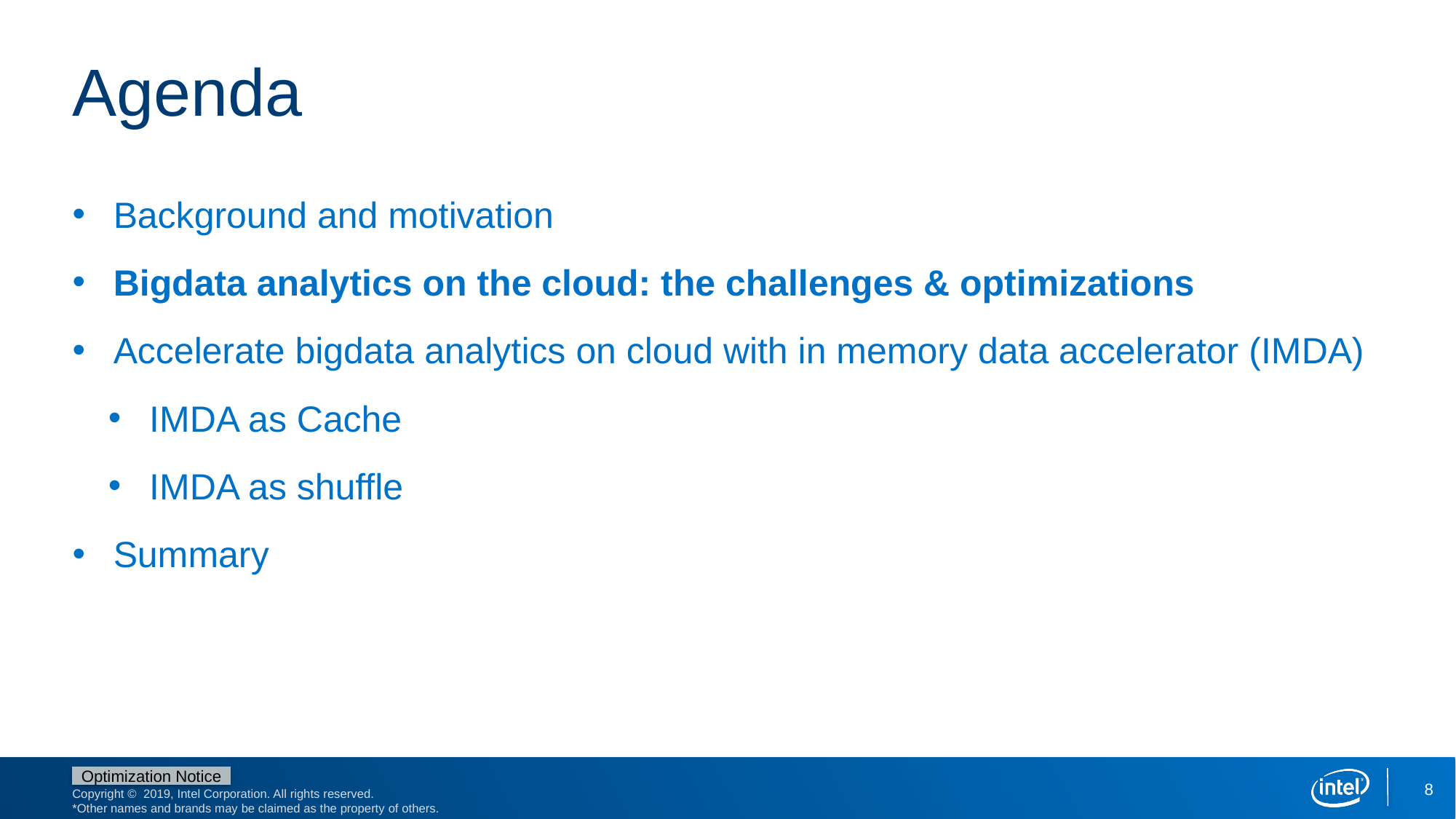

# Agenda
Background and motivation
Bigdata analytics on the cloud: the challenges & optimizations
Accelerate bigdata analytics on cloud with in memory data accelerator (IMDA)
IMDA as Cache
IMDA as shuffle
Summary

8